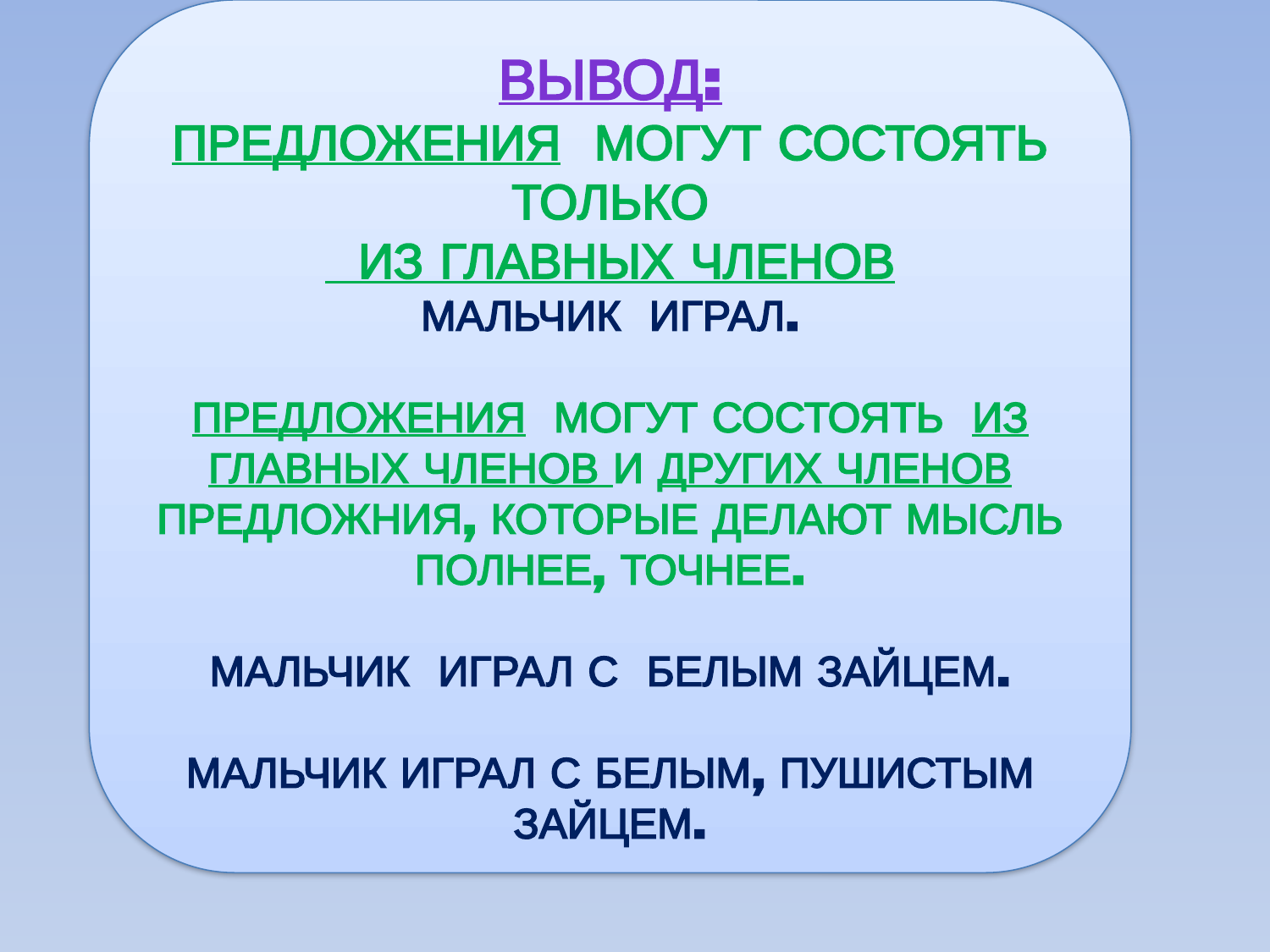

ВЫВОД:
 ПРЕДЛОЖЕНИЯ  МОГУТ СОСТОЯТЬ  ТОЛЬКО
  ИЗ ГЛАВНЫХ ЧЛЕНОВ
МАЛЬЧИК  ИГРАЛ.

ПРЕДЛОЖЕНИЯ  МОГУТ СОСТОЯТЬ  ИЗ ГЛАВНЫХ ЧЛЕНОВ И ДРУГИХ ЧЛЕНОВ ПРЕДЛОЖНИЯ, КОТОРЫЕ ДЕЛАЮТ МЫСЛЬ ПОЛНЕЕ, ТОЧНЕЕ.

МАЛЬЧИК  ИГРАЛ С  БЕЛЫМ ЗАЙЦЕМ.

МАЛЬЧИК ИГРАЛ С БЕЛЫМ, ПУШИСТЫМ ЗАЙЦЕМ.